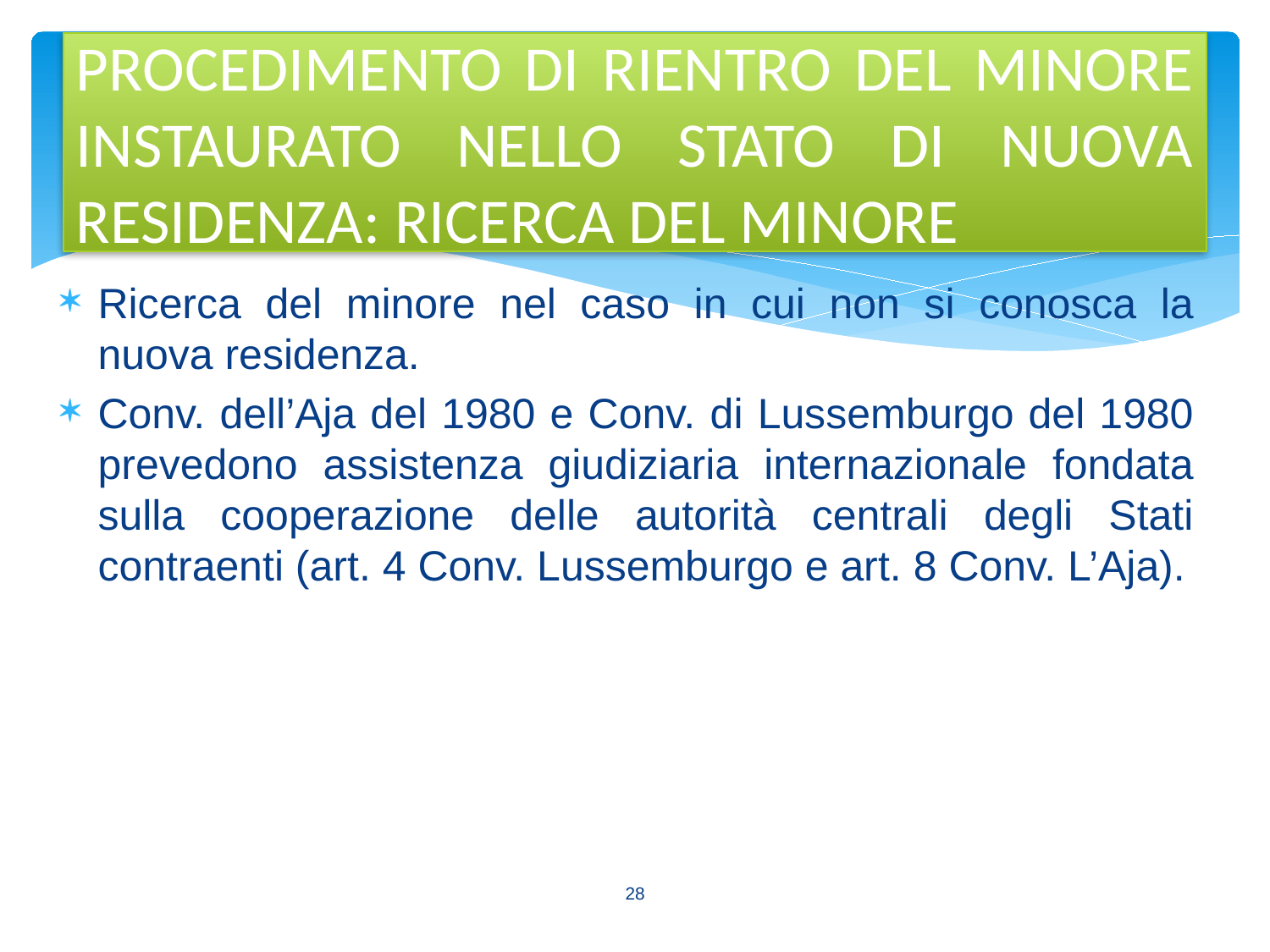

PROCEDIMENTO DI RIENTRO DEL MINORE INSTAURATO NELLO STATO DI NUOVA RESIDENZA: RICERCA DEL MINORE
Ricerca del minore nel caso in cui non si conosca la nuova residenza.
Conv. dell’Aja del 1980 e Conv. di Lussemburgo del 1980 prevedono assistenza giudiziaria internazionale fondata sulla cooperazione delle autorità centrali degli Stati contraenti (art. 4 Conv. Lussemburgo e art. 8 Conv. L’Aja).
28